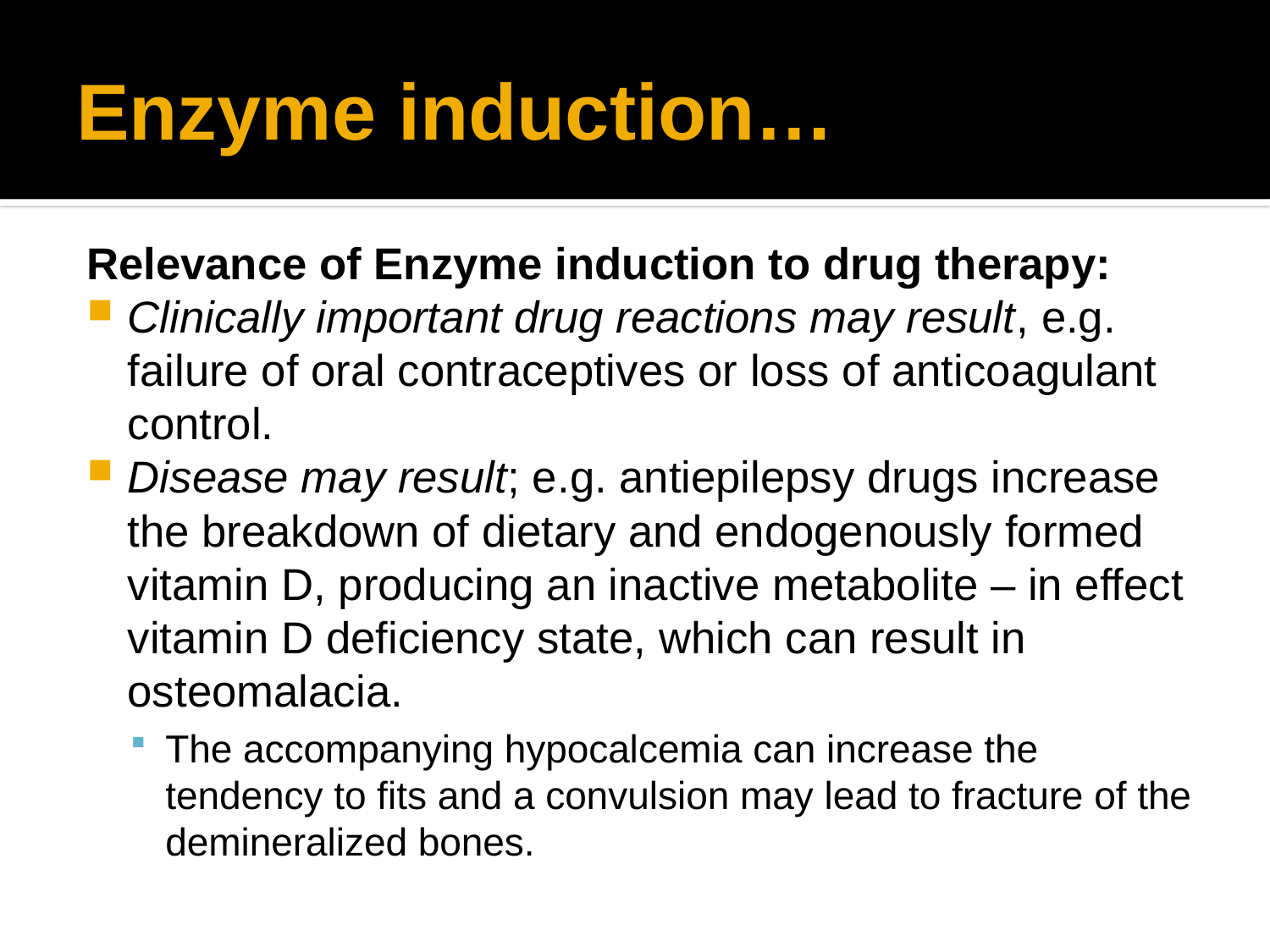

# Enzyme induction…
Relevance of Enzyme induction to drug therapy:
Clinically important drug reactions may result, e.g. failure of oral contraceptives or loss of anticoagulant control.
Disease may result; e.g. antiepilepsy drugs increase the breakdown of dietary and endogenously formed vitamin D, producing an inactive metabolite – in effect vitamin D deficiency state, which can result in osteomalacia.
The accompanying hypocalcemia can increase the tendency to fits and a convulsion may lead to fracture of the demineralized bones.